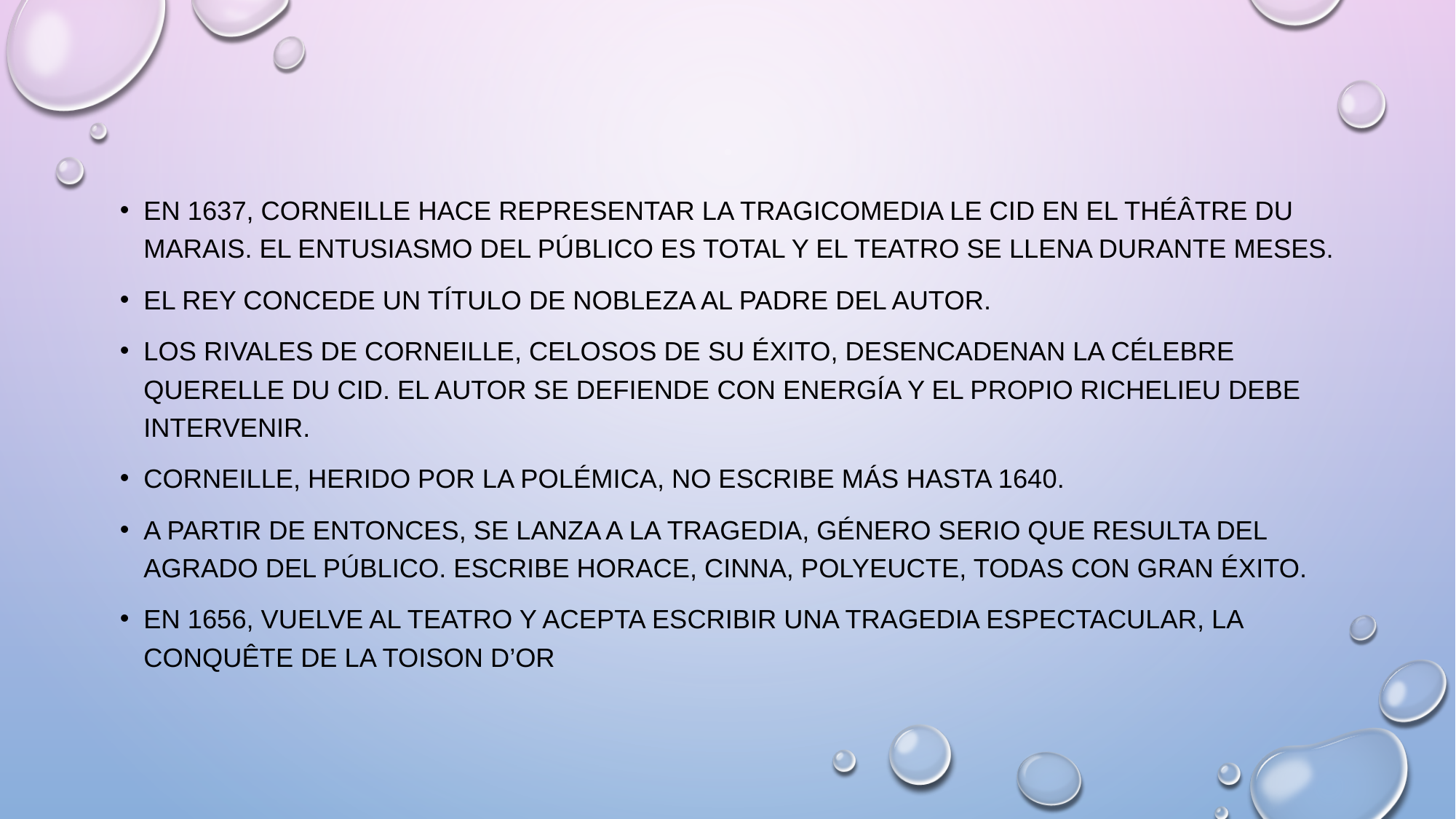

#

En 1637, Corneille hace representar la tragicomedia Le Cid en el Théâtre du Marais. El entusiasmo del público es total y el teatro se llena durante meses.
El rey concede un título de nobleza al padre del autor.
los rivales de Corneille, celosos de su éxito, desencadenan la célebre Querelle du Cid. El autor se defiende con energía y el propio Richelieu debe intervenir.
Corneille, herido por la polémica, no escribe más hasta 1640.
A partir de entonces, se lanza a la tragedia, género serio que resulta del agrado del público. Escribe Horace, Cinna, Polyeucte, todas con gran éxito.
EN 1656, vuelve al teatro y acepta escribir una tragedia espectacular, La Conquête de la toison d’or